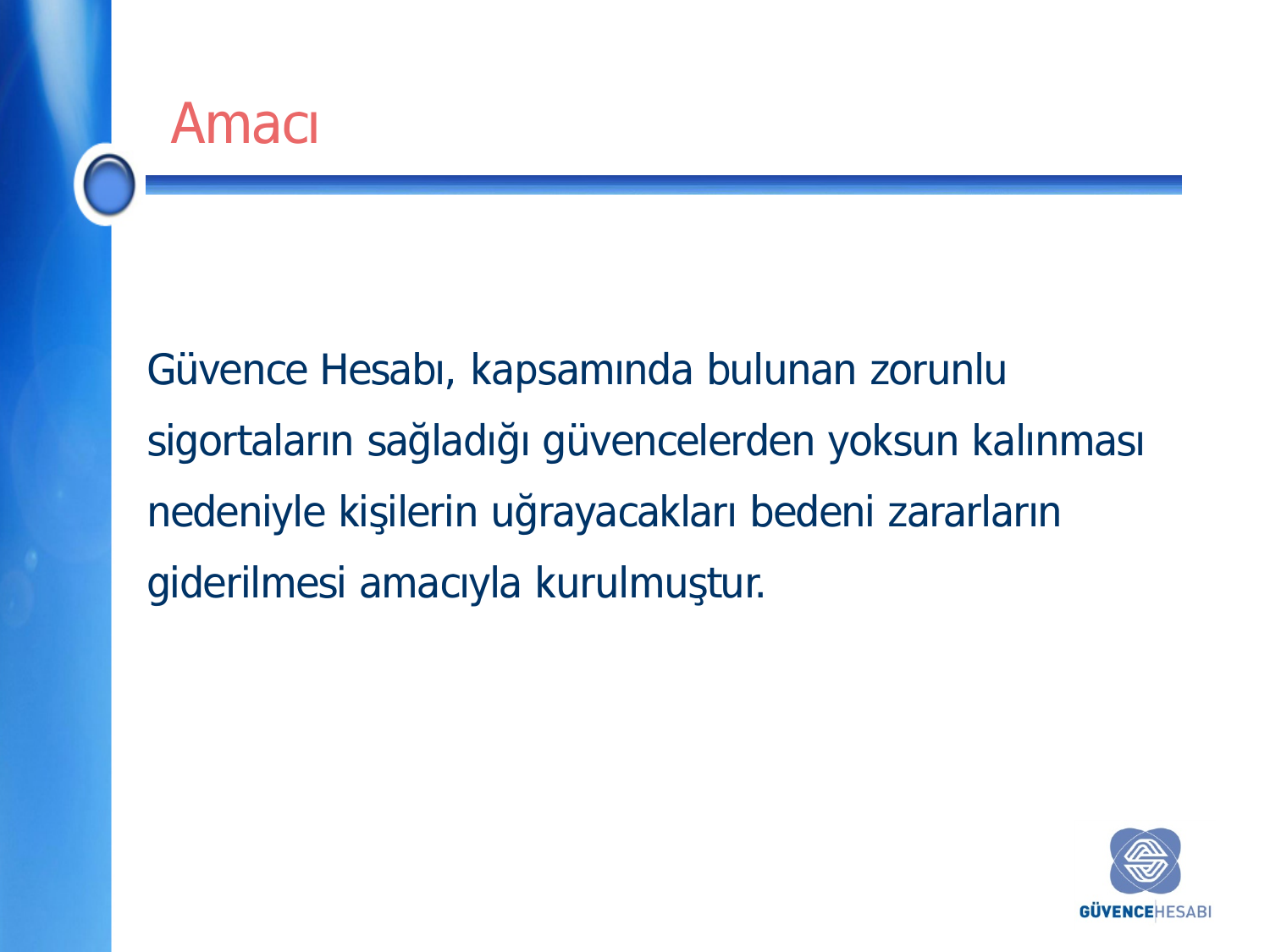

Amacı
Güvence Hesabı, kapsamında bulunan zorunlu sigortaların sağladığı güvencelerden yoksun kalınması nedeniyle kişilerin uğrayacakları bedeni zararların giderilmesi amacıyla kurulmuştur.